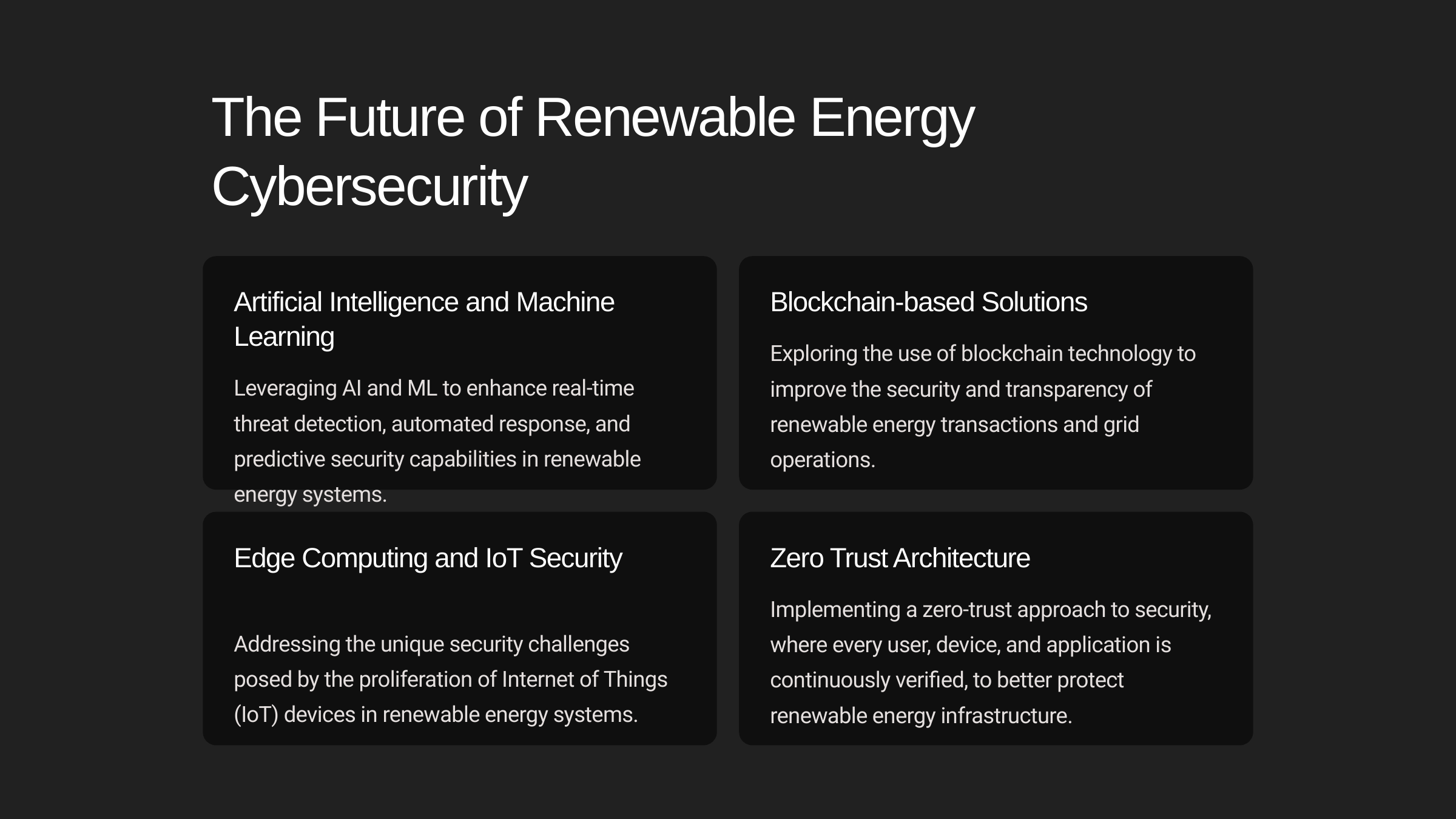

The Future of Renewable Energy Cybersecurity

Artificial Intelligence and Machine Learning
Blockchain-based Solutions
Exploring the use of blockchain technology to improve the security and transparency of renewable energy transactions and grid operations.
Leveraging AI and ML to enhance real-time threat detection, automated response, and predictive security capabilities in renewable energy systems.

Edge Computing and IoT Security
Zero Trust Architecture
Implementing a zero-trust approach to security, where every user, device, and application is continuously verified, to better protect renewable energy infrastructure.
Addressing the unique security challenges posed by the proliferation of Internet of Things (IoT) devices in renewable energy systems.